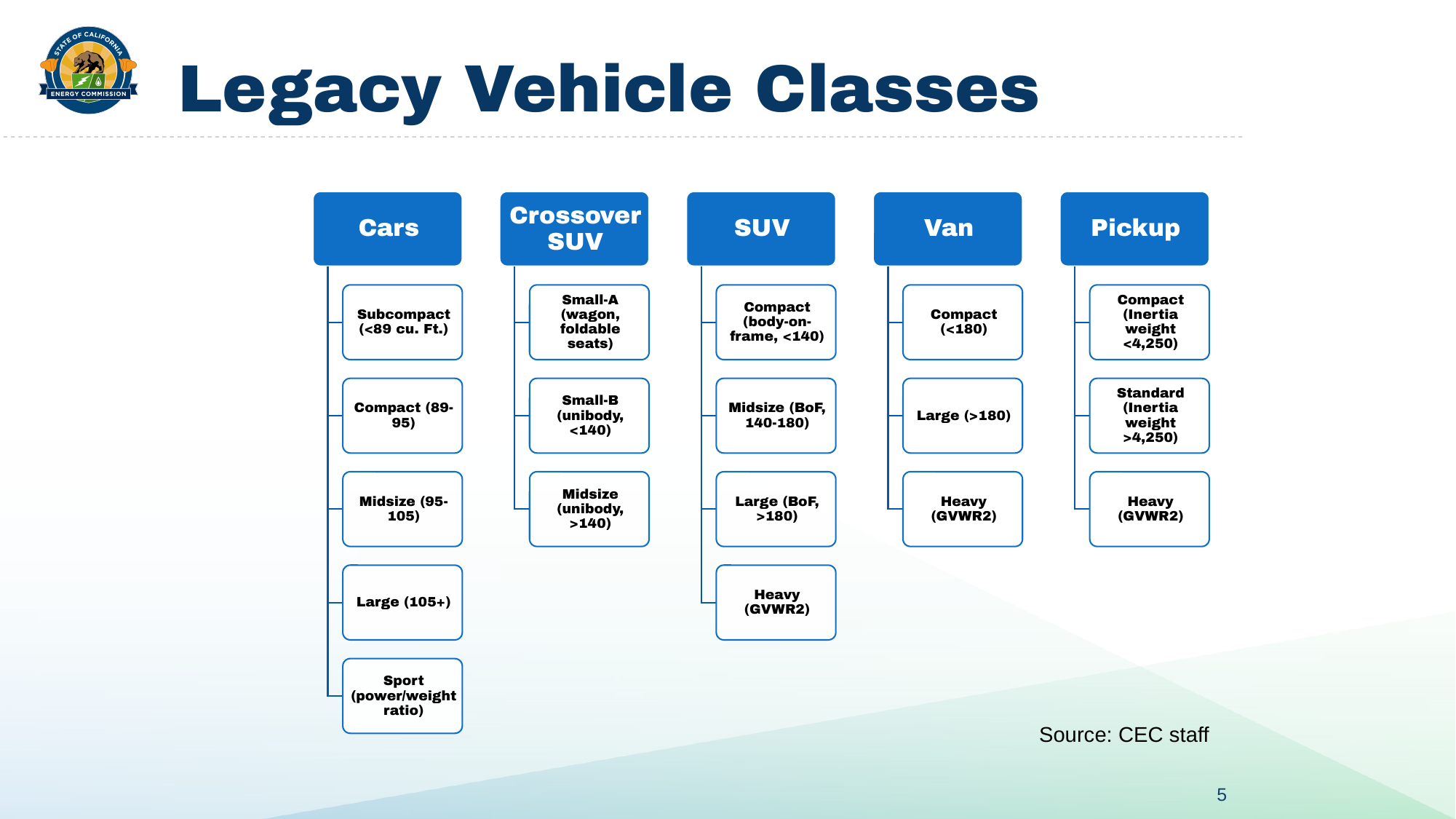

# Legacy Vehicle Classes
Cars
Subcompact (<89 cu. Ft.)
Compact (89-95)
Midsize (95-105)
Large (105+)
Sport (power/weight ratio)
Crossover SUV
Small-A (wagon, foldable seats)
Small-B (unibody, <140)
Midsize (unibody, >140)
SUV
Compact (body-on-frame, <140)
Midsize (BoF, 140-180)
Large (BoF, >180)
Heavy (GVWR2)
Van
Compact (<180)
Large (>180)
Heavy (GVWR2)
Pickup
Compact (Inertia weight <4,250)
Standard (Inertia weight >4,250)
Heavy (GVWR2)
Source: CEC staff
5